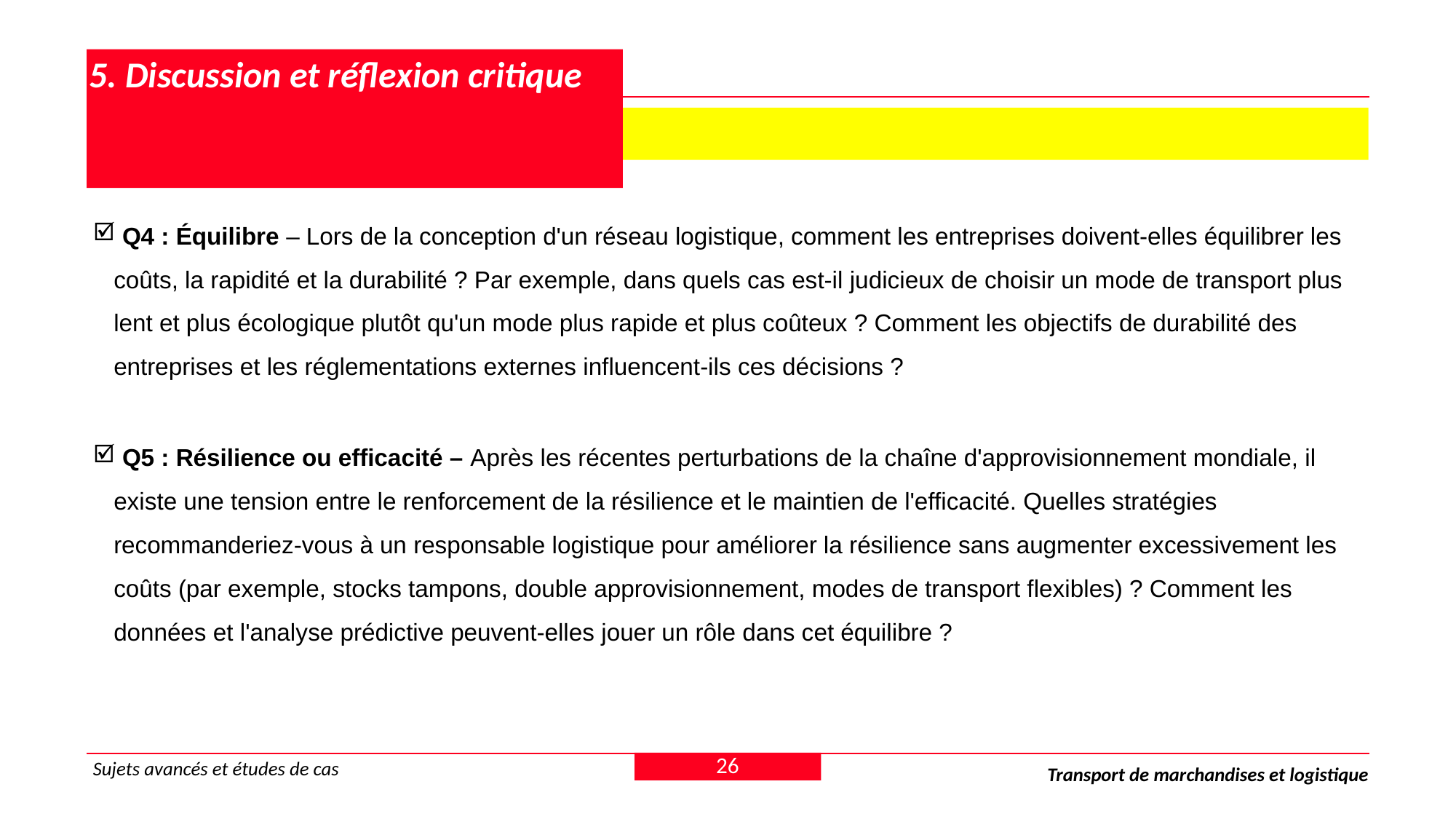

# 5. Discussion et réflexion critique
 5.1 Technologie des véhicules
 Q4 : Équilibre – Lors de la conception d'un réseau logistique, comment les entreprises doivent-elles équilibrer les coûts, la rapidité et la durabilité ? Par exemple, dans quels cas est-il judicieux de choisir un mode de transport plus lent et plus écologique plutôt qu'un mode plus rapide et plus coûteux ? Comment les objectifs de durabilité des entreprises et les réglementations externes influencent-ils ces décisions ?

 Q5 : Résilience ou efficacité – Après les récentes perturbations de la chaîne d'approvisionnement mondiale, il existe une tension entre le renforcement de la résilience et le maintien de l'efficacité. Quelles stratégies recommanderiez-vous à un responsable logistique pour améliorer la résilience sans augmenter excessivement les coûts (par exemple, stocks tampons, double approvisionnement, modes de transport flexibles) ? Comment les données et l'analyse prédictive peuvent-elles jouer un rôle dans cet équilibre ?
26
Sujets avancés et études de cas
Transport de marchandises et logistique